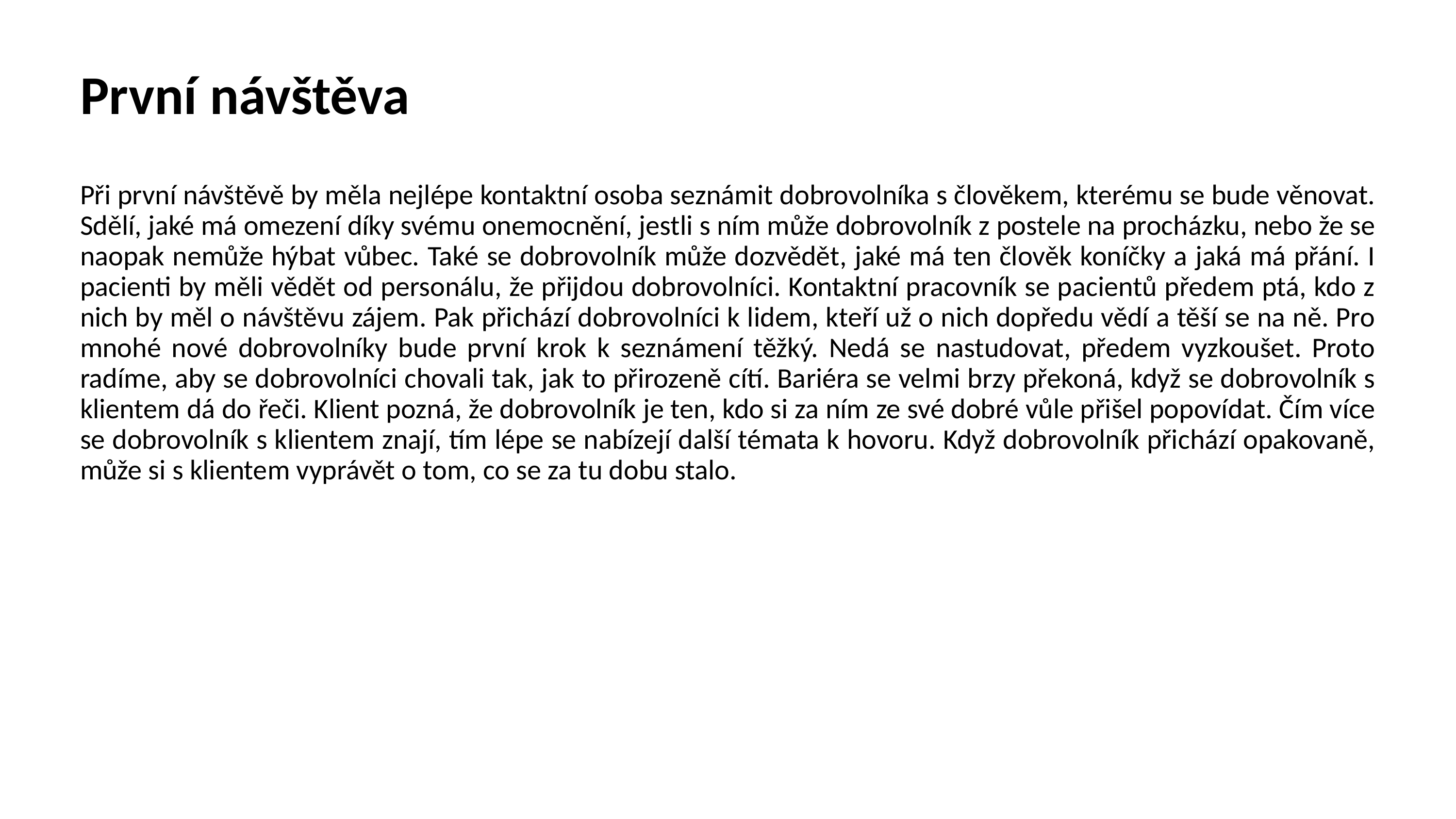

# První návštěva
Při první návštěvě by měla nejlépe kontaktní osoba seznámit dobrovolníka s člověkem, kterému se bude věnovat. Sdělí, jaké má omezení díky svému onemocnění, jestli s ním může dobrovolník z postele na procházku, nebo že se naopak nemůže hýbat vůbec. Také se dobrovolník může dozvědět, jaké má ten člověk koníčky a jaká má přání. I pacienti by měli vědět od personálu, že přijdou dobrovolníci. Kontaktní pracovník se pacientů předem ptá, kdo z nich by měl o návštěvu zájem. Pak přichází dobrovolníci k lidem, kteří už o nich dopředu vědí a těší se na ně. Pro mnohé nové dobrovolníky bude první krok k seznámení těžký. Nedá se nastudovat, předem vyzkoušet. Proto radíme, aby se dobrovolníci chovali tak, jak to přirozeně cítí. Bariéra se velmi brzy překoná, když se dobrovolník s klientem dá do řeči. Klient pozná, že dobrovolník je ten, kdo si za ním ze své dobré vůle přišel popovídat. Čím více se dobrovolník s klientem znají, tím lépe se nabízejí další témata k hovoru. Když dobrovolník přichází opakovaně, může si s klientem vyprávět o tom, co se za tu dobu stalo.